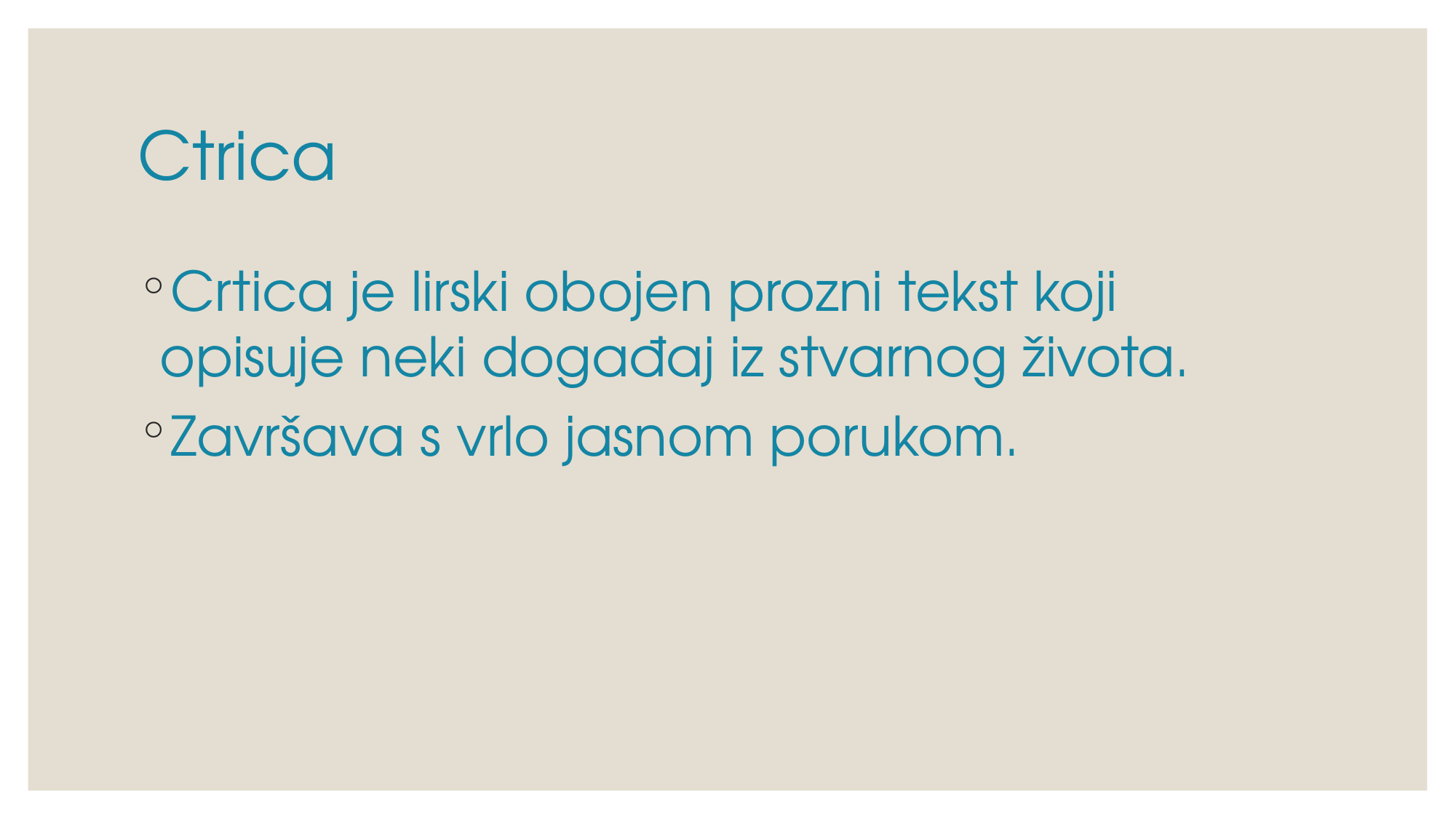

# Ctrica
Crtica je lirski obojen prozni tekst koji opisuje neki događaj iz stvarnog života.
Završava s vrlo jasnom porukom.